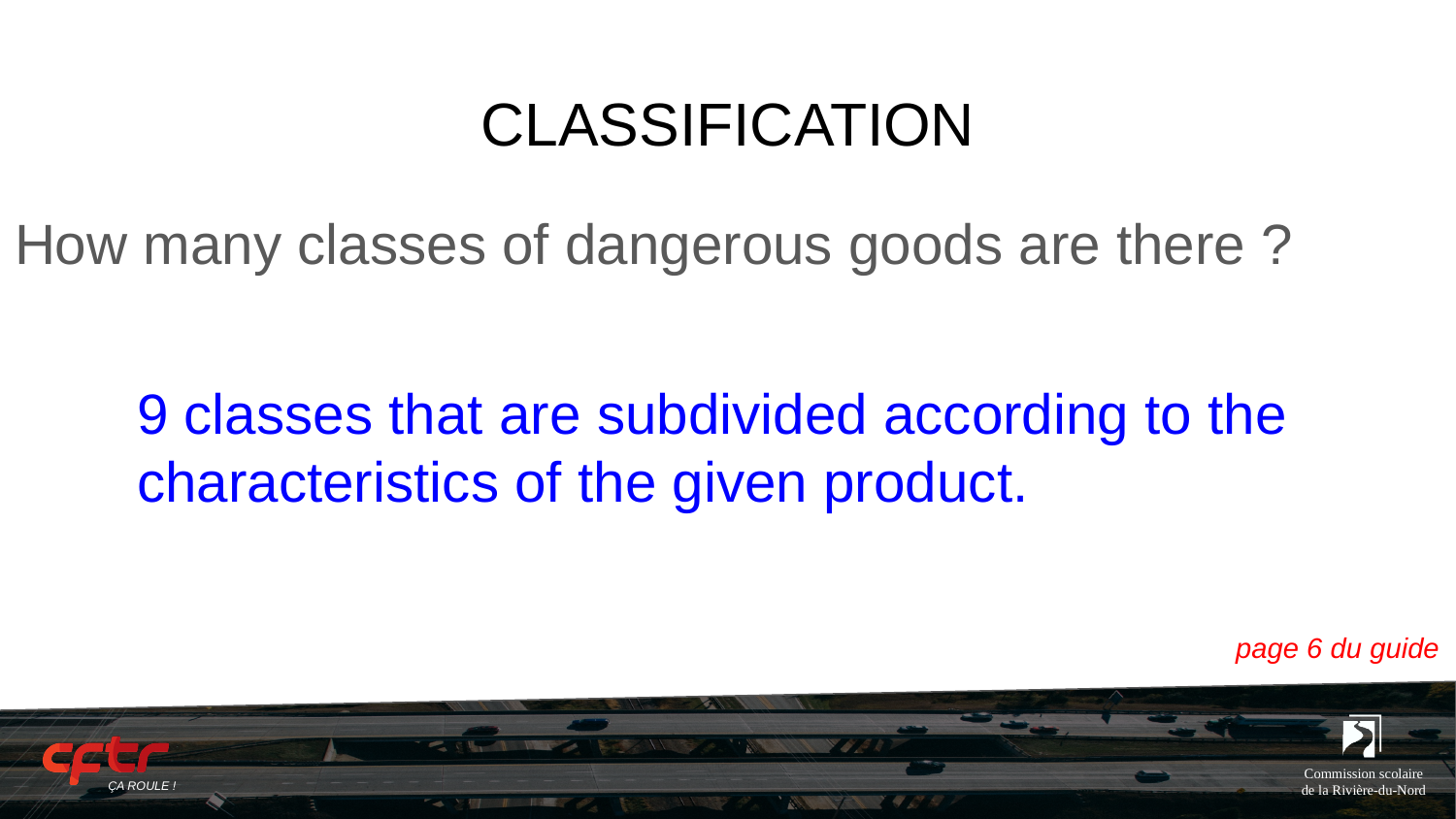

# CLASSIFICATION
How many classes of dangerous goods are there ?

9 classes that are subdivided according to the characteristics of the given product.
page 6 du guide